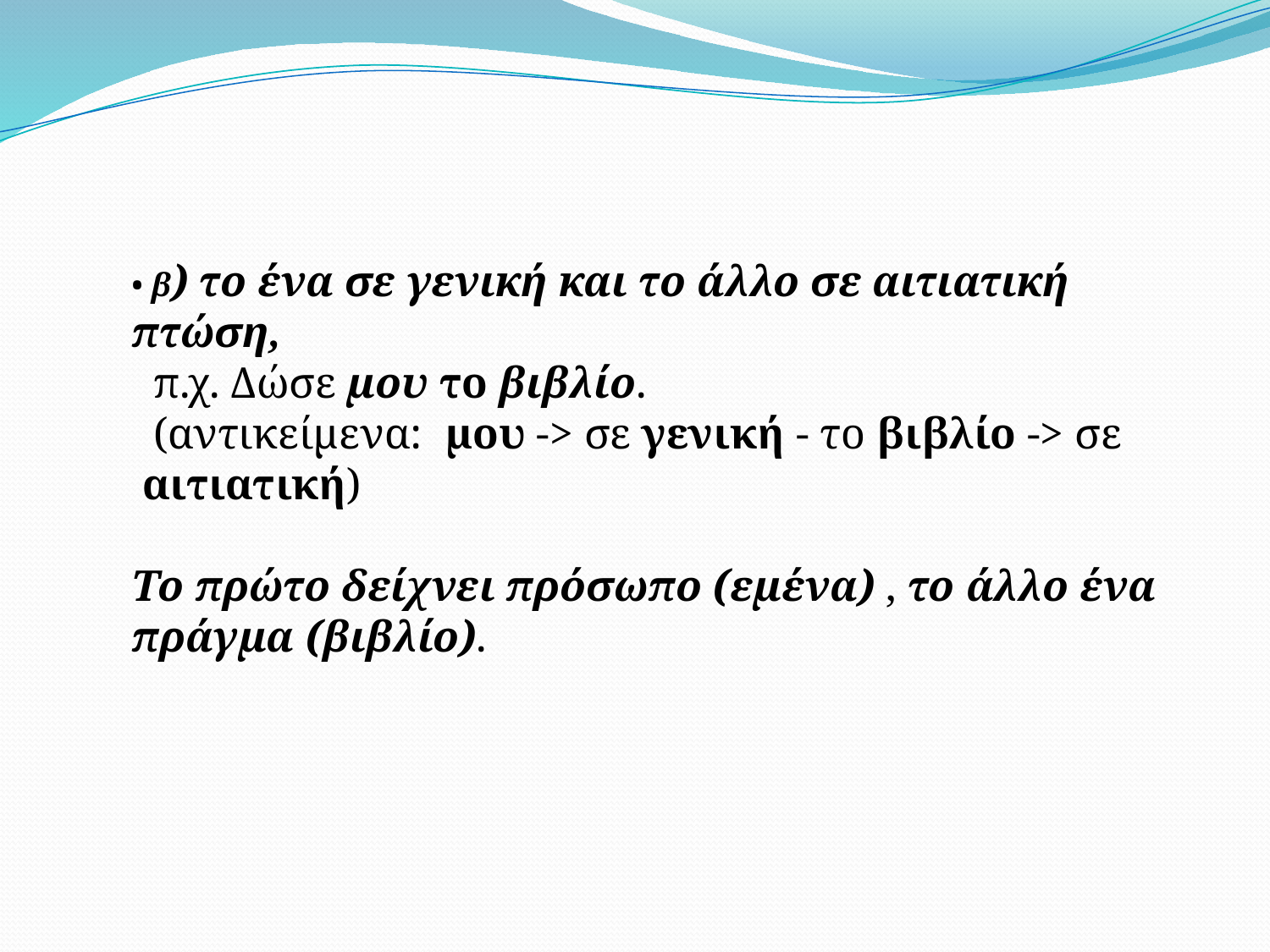

• β) το ένα σε γενική και το άλλο σε αιτιατική πτώση,
  π.χ. Δώσε μου το βιβλίο.
  (αντικείμενα:  μου -> σε γενική - το βιβλίο -> σε  αιτιατική)
Το πρώτο δείχνει πρόσωπο (εμένα) , το άλλο ένα πράγμα (βιβλίο).